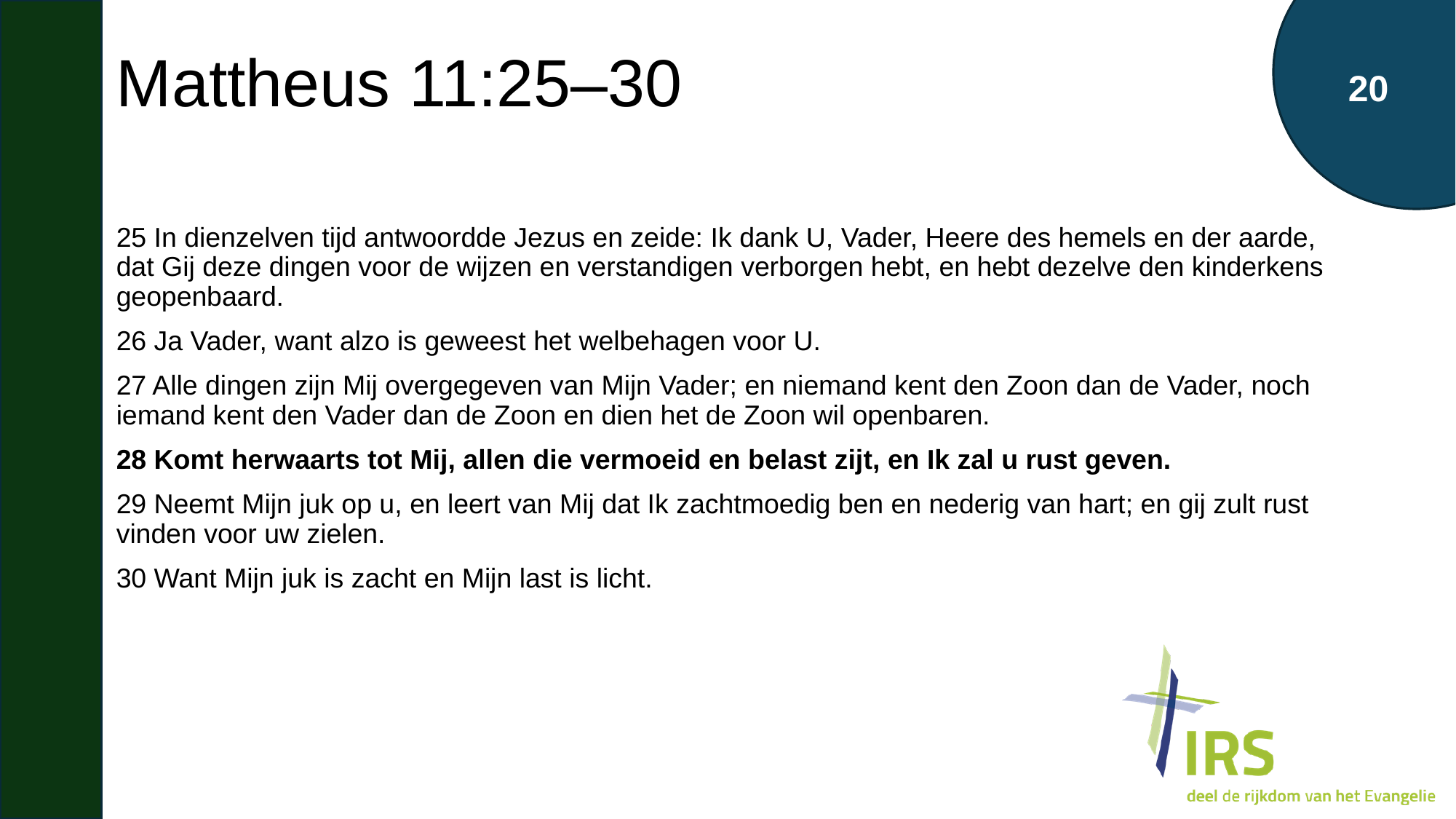

# Mattheus 11:25–30
25 In dienzelven tijd antwoordde Jezus en zeide: Ik dank U, Vader, Heere des hemels en der aarde, dat Gij deze dingen voor de wijzen en verstandigen verborgen hebt, en hebt dezelve den kinderkens geopenbaard.
26 Ja Vader, want alzo is geweest het welbehagen voor U.
27 Alle dingen zijn Mij overgegeven van Mijn Vader; en niemand kent den Zoon dan de Vader, noch iemand kent den Vader dan de Zoon en dien het de Zoon wil openbaren.
28 Komt herwaarts tot Mij, allen die vermoeid en belast zijt, en Ik zal u rust geven.
29 Neemt Mijn juk op u, en leert van Mij dat Ik zachtmoedig ben en nederig van hart; en gij zult rust vinden voor uw zielen.
30 Want Mijn juk is zacht en Mijn last is licht.